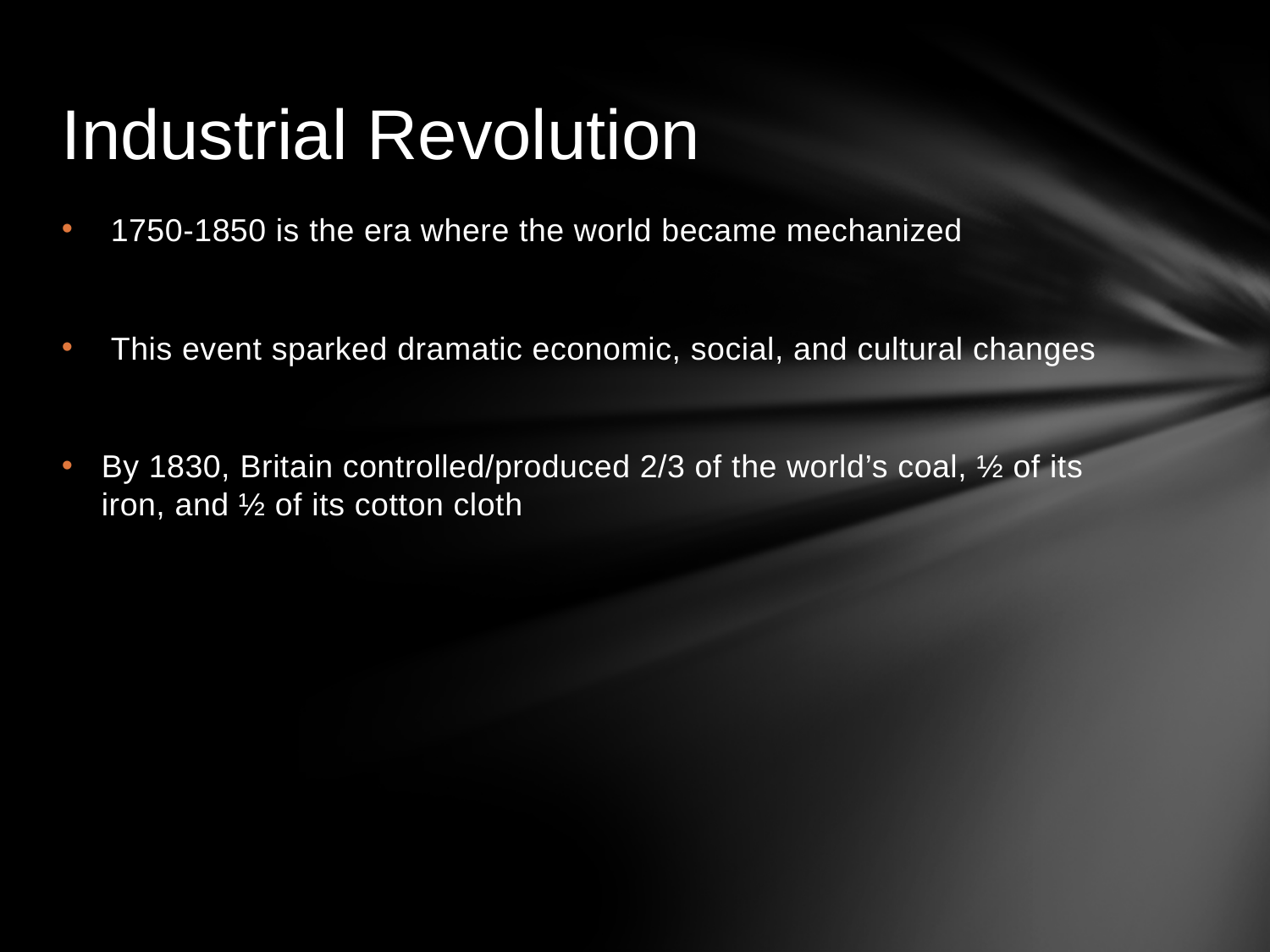

# Industrial Revolution
 1750-1850 is the era where the world became mechanized

 This event sparked dramatic economic, social, and cultural changes

By 1830, Britain controlled/produced 2/3 of the world’s coal, ½ of its iron, and ½ of its cotton cloth